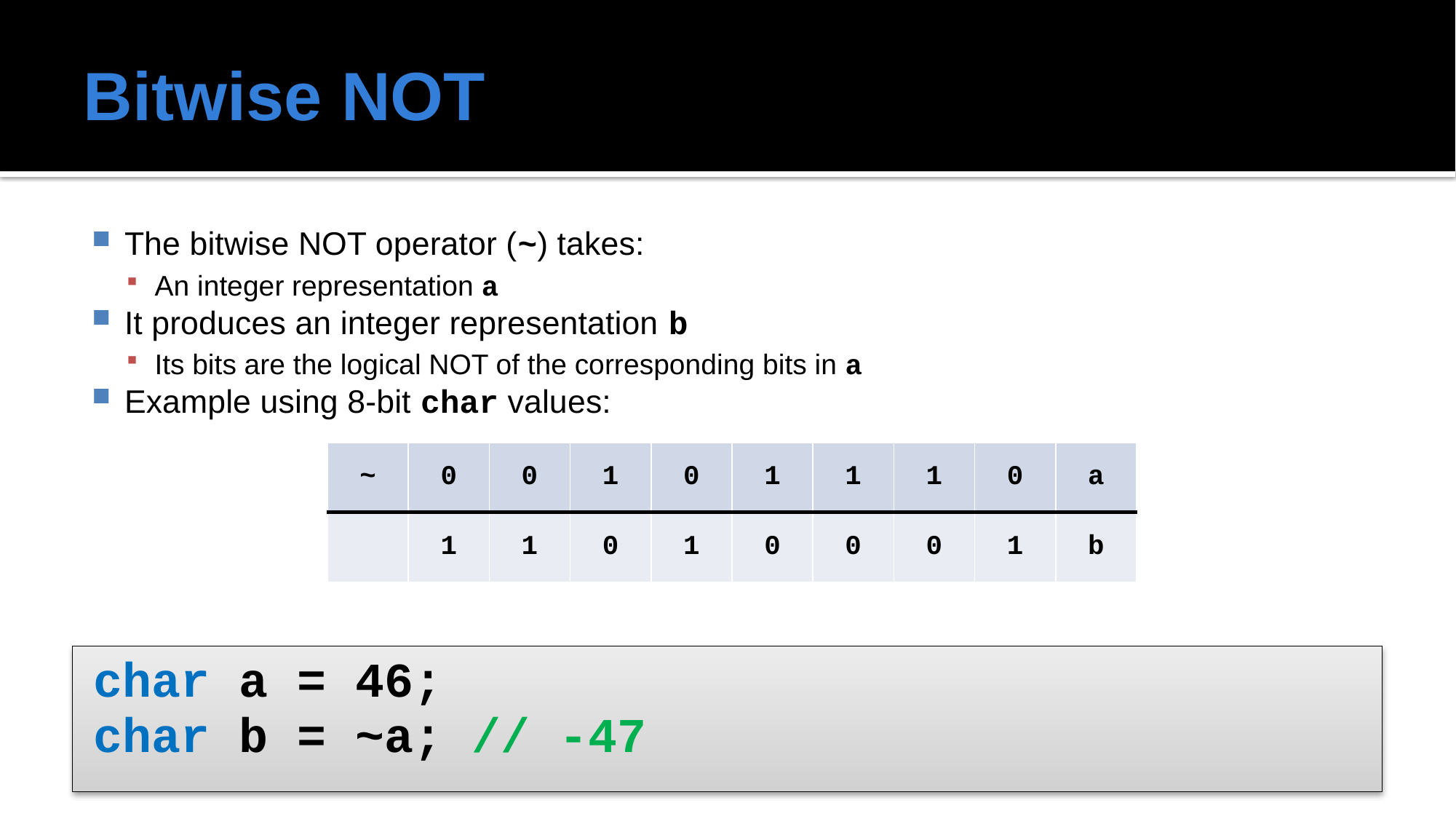

# Bitwise NOT
The bitwise NOT operator (~) takes:
An integer representation a
It produces an integer representation b
Its bits are the logical NOT of the corresponding bits in a
Example using 8-bit char values:

| ~ | 0 | 0 | 1 | 0 | 1 | 1 | 1 | 0 | a |
| --- | --- | --- | --- | --- | --- | --- | --- | --- | --- |
|  | 1 | 1 | 0 | 1 | 0 | 0 | 0 | 1 | b |
char a = 46;
char b = ~a; // -47